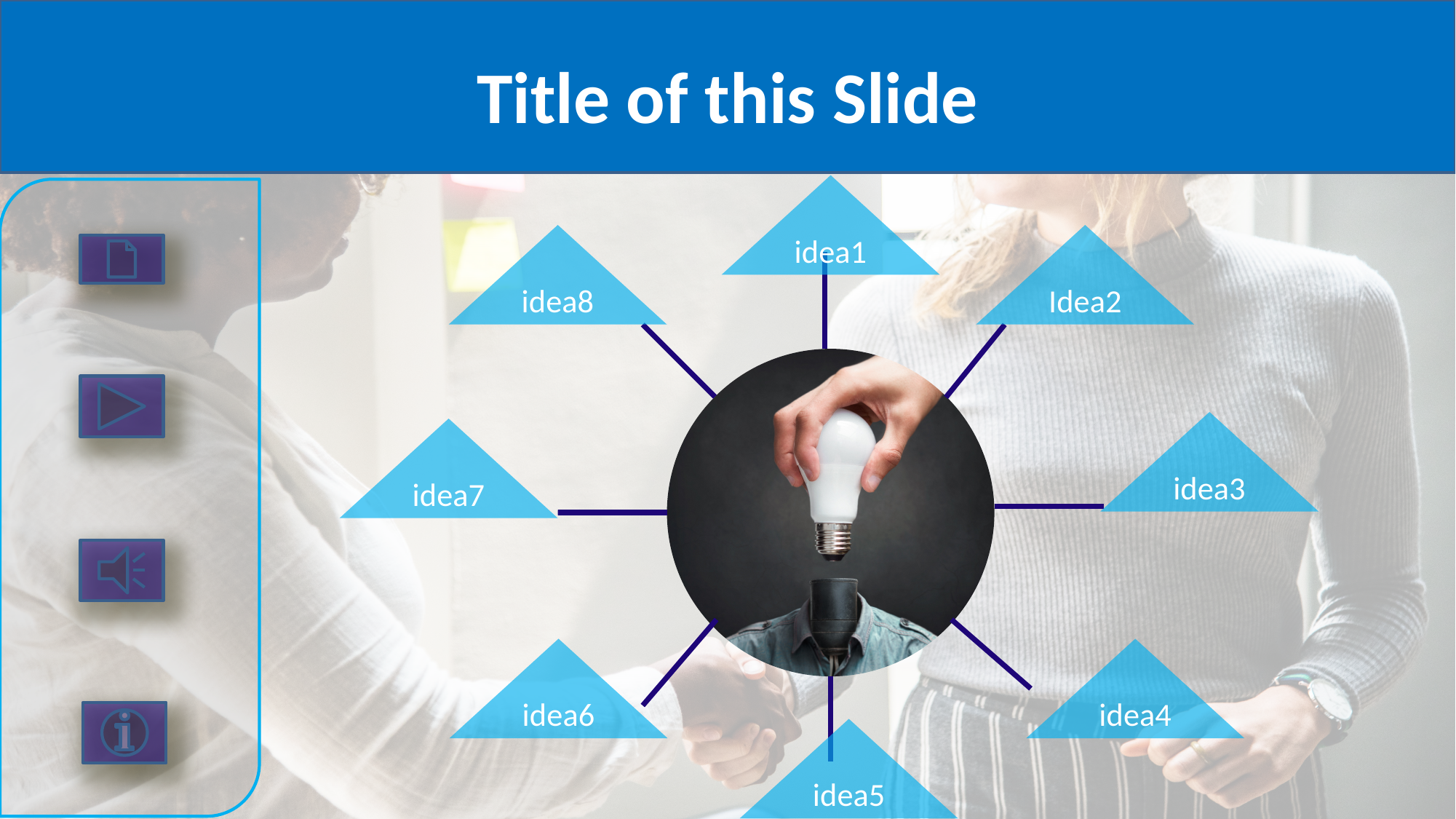

Title of this Slide
idea1
idea8
Idea2

idea3
idea7

idea6
idea4

idea5